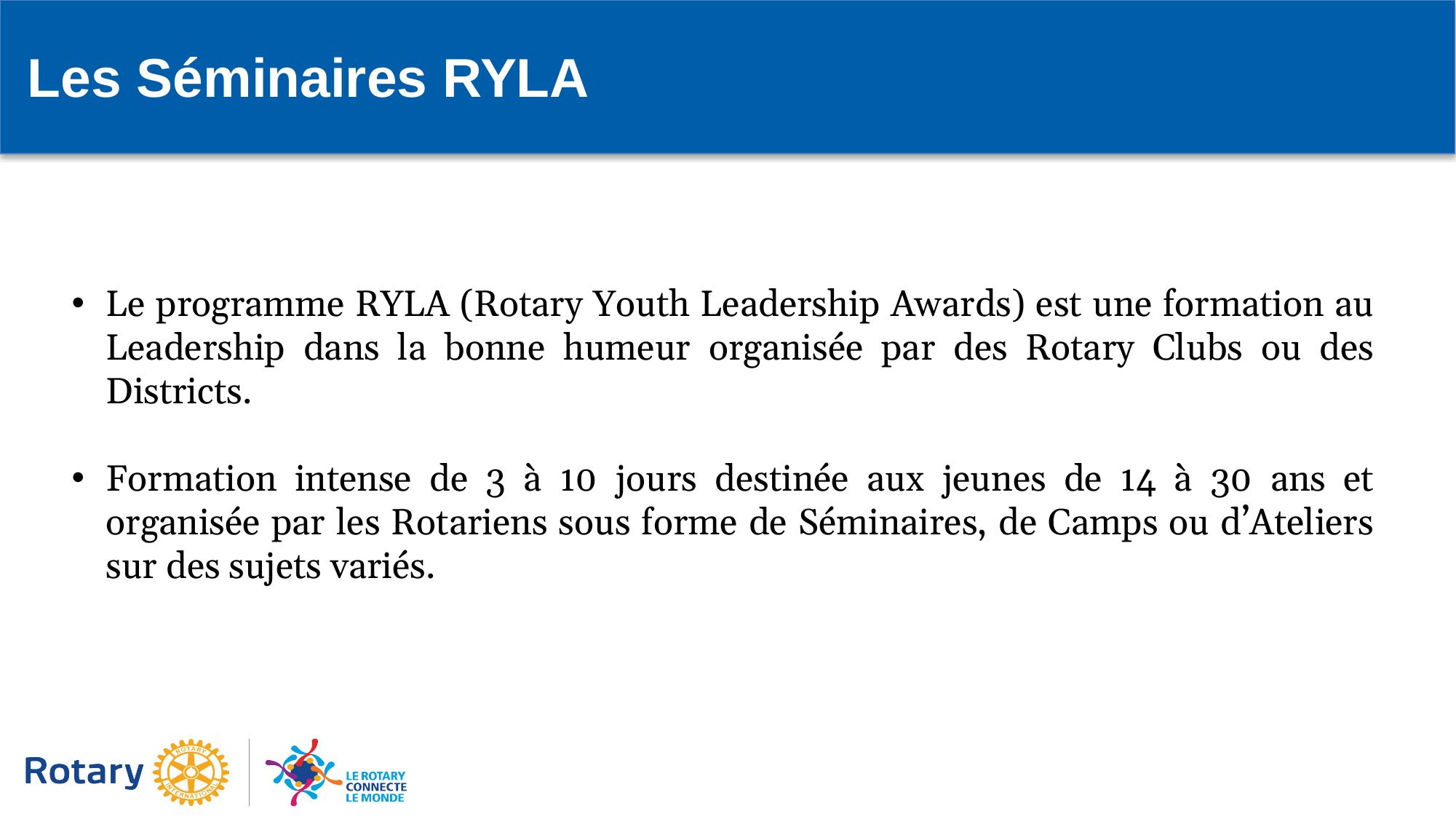

Les Séminaires RYLA

Le programme RYLA (Rotary Youth Leadership Awards) est une formation au Leadership dans la bonne humeur organisée par des Rotary Clubs ou des Districts.

Formation intense de 3 à 10 jours destinée aux jeunes de 14 à 30 ans et organisée par les Rotariens sous forme de Séminaires, de Camps ou d’Ateliers sur des sujets variés.